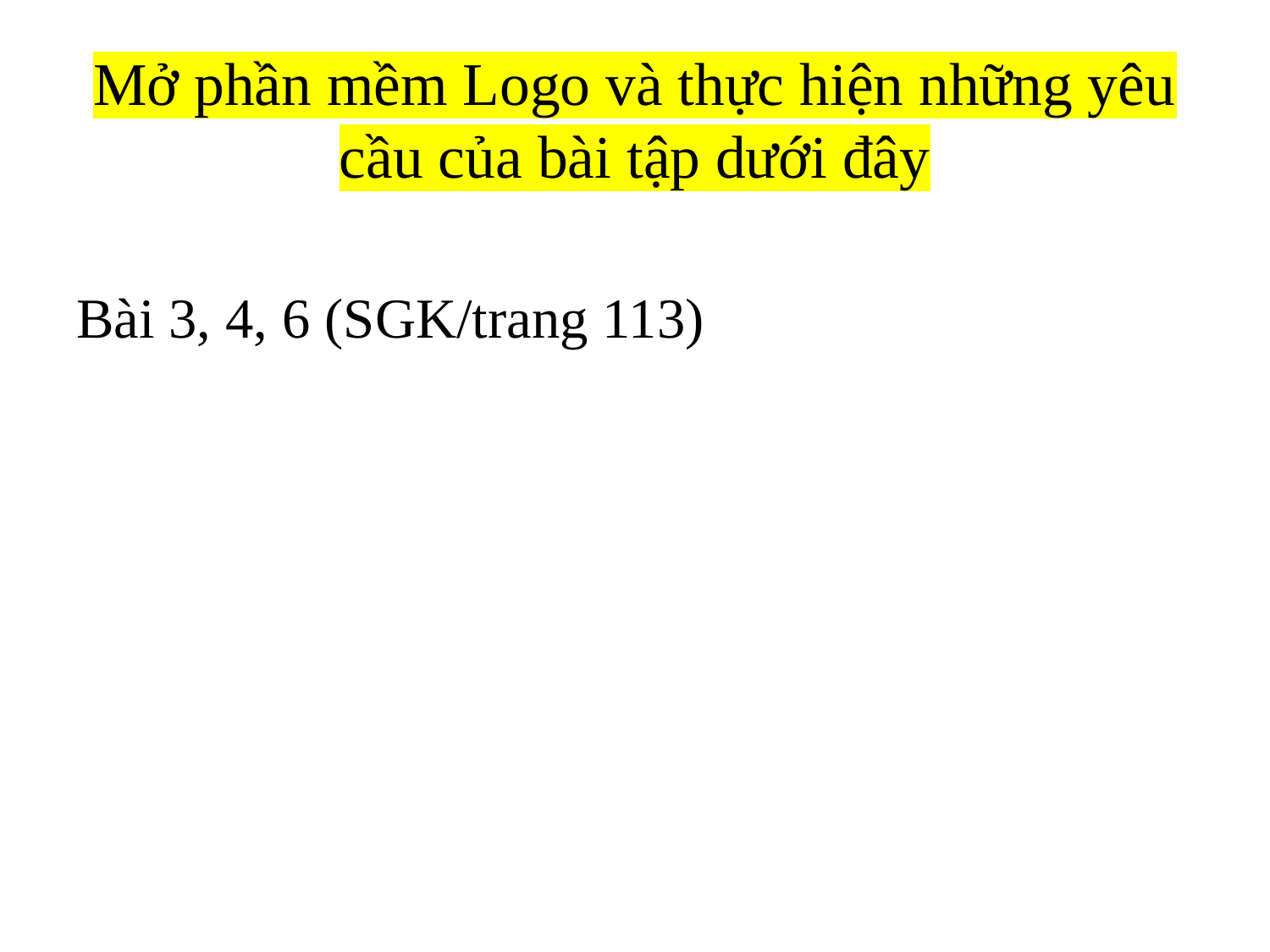

# Mở phần mềm Logo và thực hiện những yêu cầu của bài tập dưới đây
Bài 3, 4, 6 (SGK/trang 113)